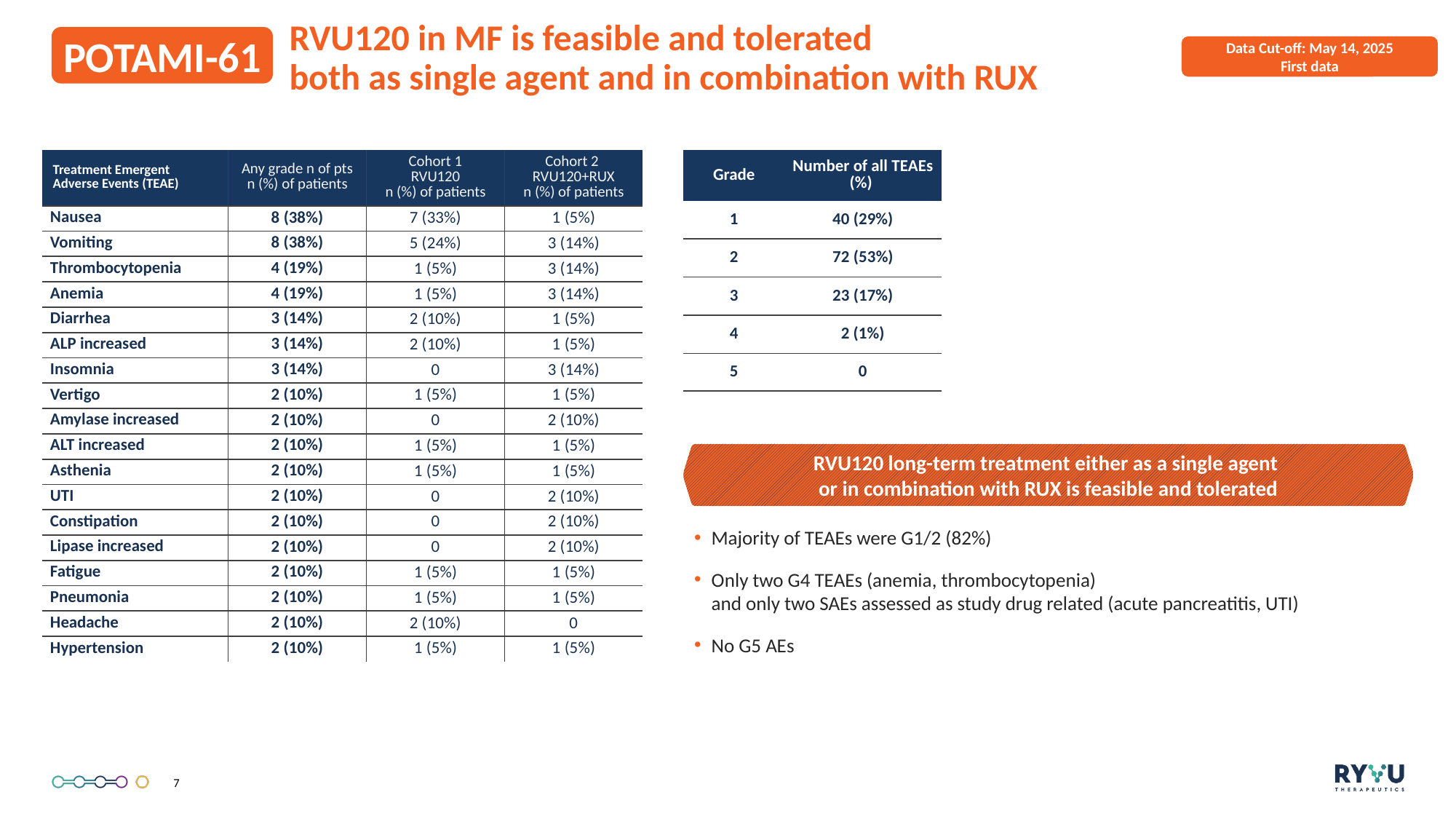

# RVU120 in MF is feasible and tolerated both as single agent and in combination with RUX
POTAMI-61
Data Cut-off: May 14, 2025
First data
| Treatment Emergent Adverse Events (TEAE) | Any grade n of pts n (%) of patients | Cohort 1 RVU120 n (%) of patients | Cohort 2 RVU120+RUX n (%) of patients |
| --- | --- | --- | --- |
| Nausea | 8 (38%) | 7 (33%) | 1 (5%) |
| Vomiting | 8 (38%) | 5 (24%) | 3 (14%) |
| Thrombocytopenia | 4 (19%) | 1 (5%) | 3 (14%) |
| Anemia | 4 (19%) | 1 (5%) | 3 (14%) |
| Diarrhea | 3 (14%) | 2 (10%) | 1 (5%) |
| ALP increased | 3 (14%) | 2 (10%) | 1 (5%) |
| Insomnia | 3 (14%) | 0 | 3 (14%) |
| Vertigo | 2 (10%) | 1 (5%) | 1 (5%) |
| Amylase increased | 2 (10%) | 0 | 2 (10%) |
| ALT increased | 2 (10%) | 1 (5%) | 1 (5%) |
| Asthenia | 2 (10%) | 1 (5%) | 1 (5%) |
| UTI | 2 (10%) | 0 | 2 (10%) |
| Constipation | 2 (10%) | 0 | 2 (10%) |
| Lipase increased | 2 (10%) | 0 | 2 (10%) |
| Fatigue | 2 (10%) | 1 (5%) | 1 (5%) |
| Pneumonia | 2 (10%) | 1 (5%) | 1 (5%) |
| Headache | 2 (10%) | 2 (10%) | 0 |
| Hypertension | 2 (10%) | 1 (5%) | 1 (5%) |
| Grade | Number of all TEAEs (%) |
| --- | --- |
| 1 | 40 (29%) |
| 2 | 72 (53%) |
| 3 | 23 (17%) |
| 4 | 2 (1%) |
| 5 | 0 |
RVU120 long-term treatment either as a single agent
or in combination with RUX is feasible and tolerated
Majority of TEAEs were G1/2 (82%)
Only two G4 TEAEs (anemia, thrombocytopenia)
and only two SAEs assessed as study drug related (acute pancreatitis, UTI)
No G5 AEs